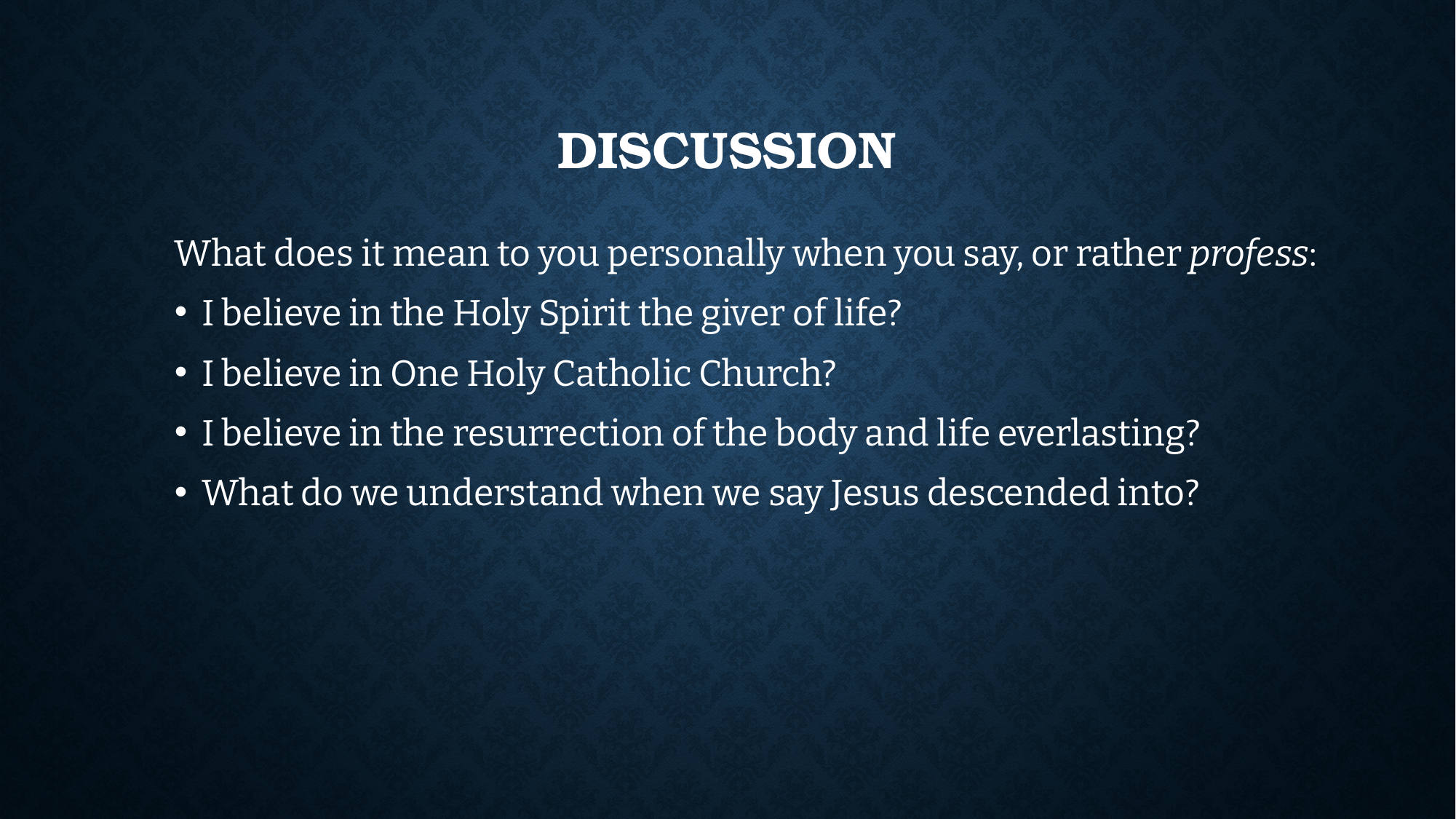

# Discussion
What does it mean to you personally when you say, or rather profess:
I believe in the Holy Spirit the giver of life?
I believe in One Holy Catholic Church?
I believe in the resurrection of the body and life everlasting?
What do we understand when we say Jesus descended into?